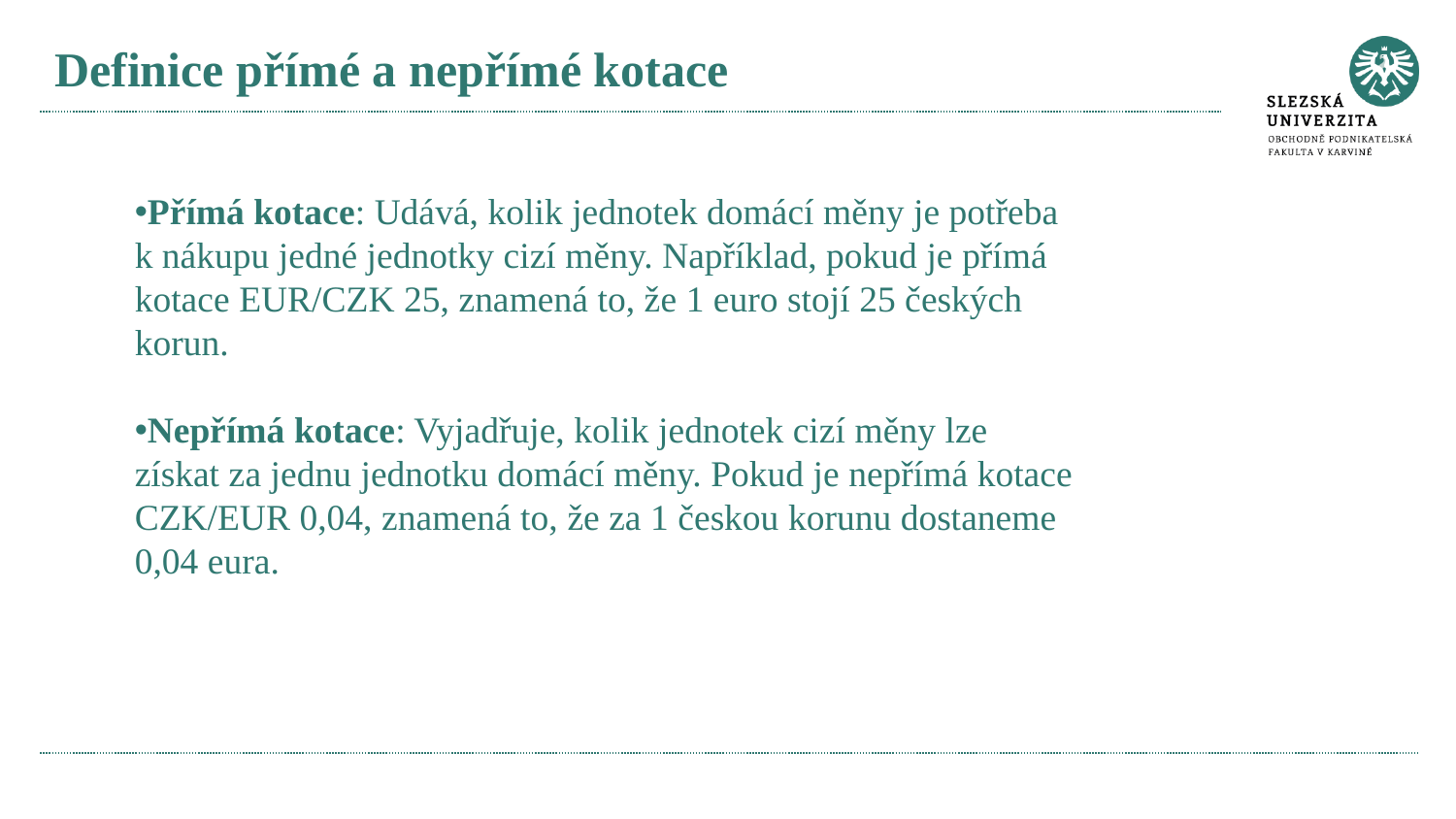

# Definice přímé a nepřímé kotace
Přímá kotace: Udává, kolik jednotek domácí měny je potřeba k nákupu jedné jednotky cizí měny. Například, pokud je přímá kotace EUR/CZK 25, znamená to, že 1 euro stojí 25 českých korun.

Nepřímá kotace: Vyjadřuje, kolik jednotek cizí měny lze získat za jednu jednotku domácí měny. Pokud je nepřímá kotace CZK/EUR 0,04, znamená to, že za 1 českou korunu dostaneme 0,04 eura.